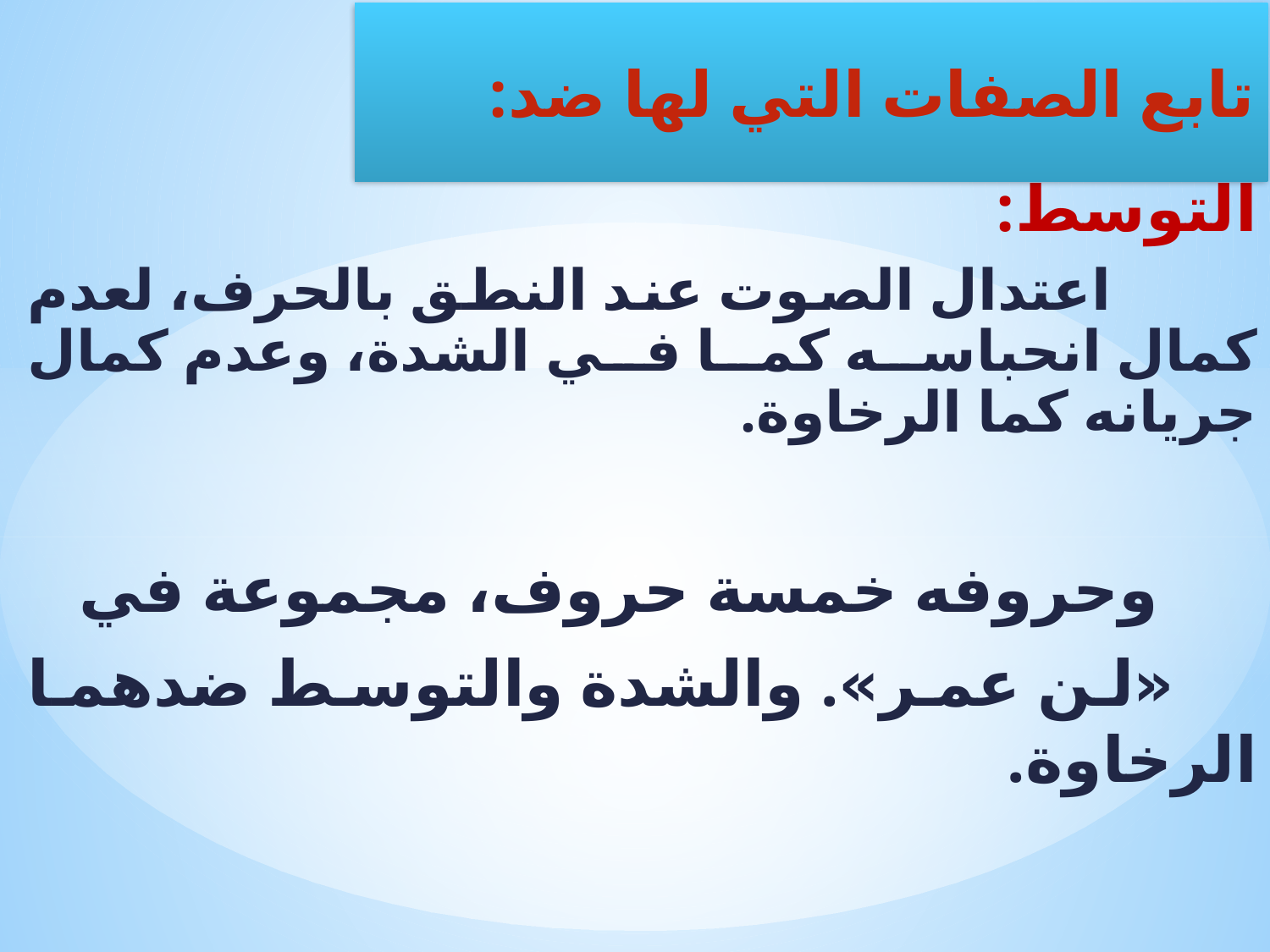

التوسط:
          اعتدال الصوت عند النطق بالحرف، لعدم كمال انحباسه كما في الشدة، وعدم كمال جريانه كما الرخاوة.

      وحروفه خمسة حروف، مجموعة في
     «لن عمر». والشدة والتوسط ضدهما الرخاوة.

تابع الصفات التي لها ضد: